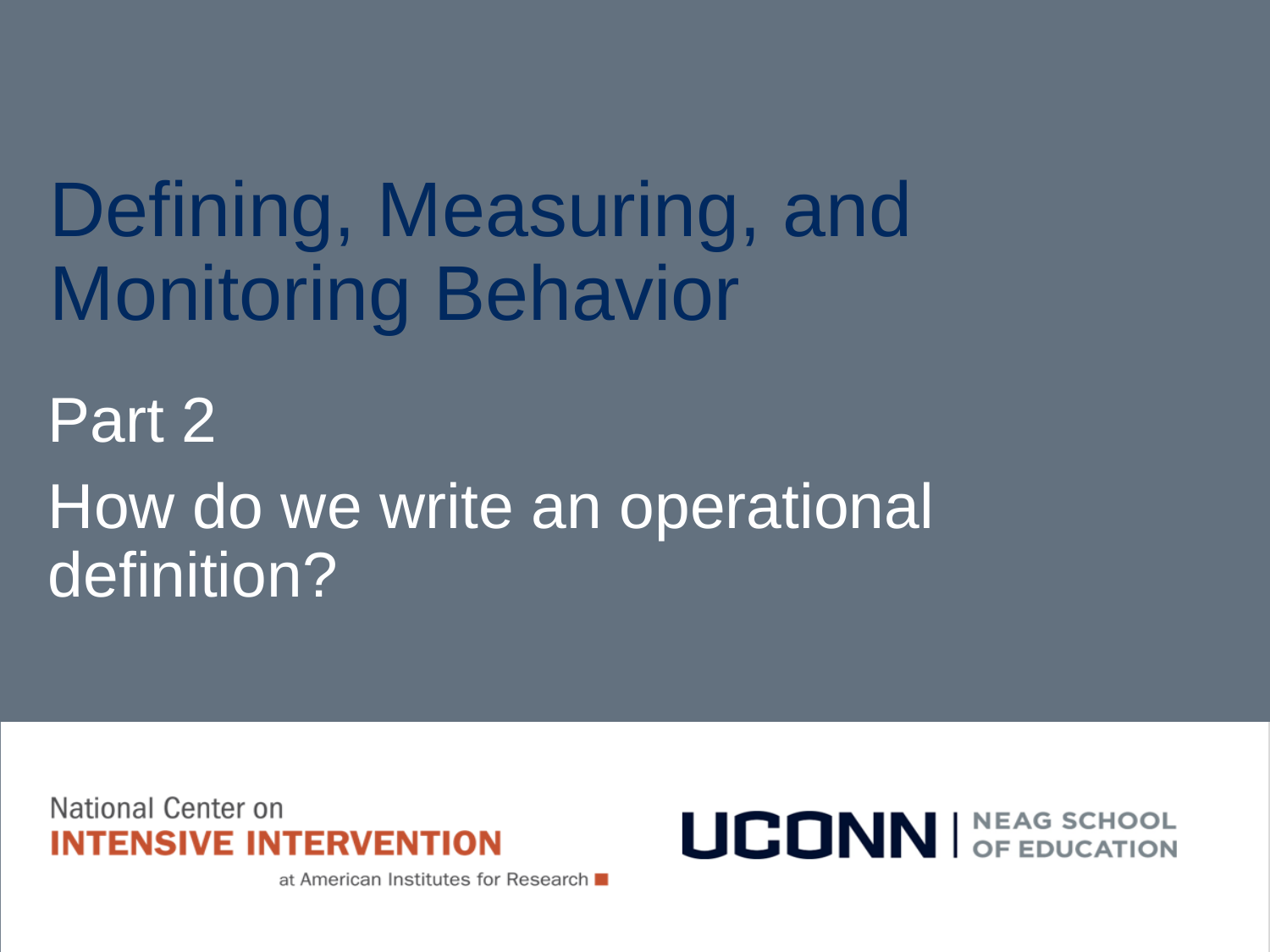

Defining, Measuring, and Monitoring Behavior
Part 2
How do we write an operational definition?